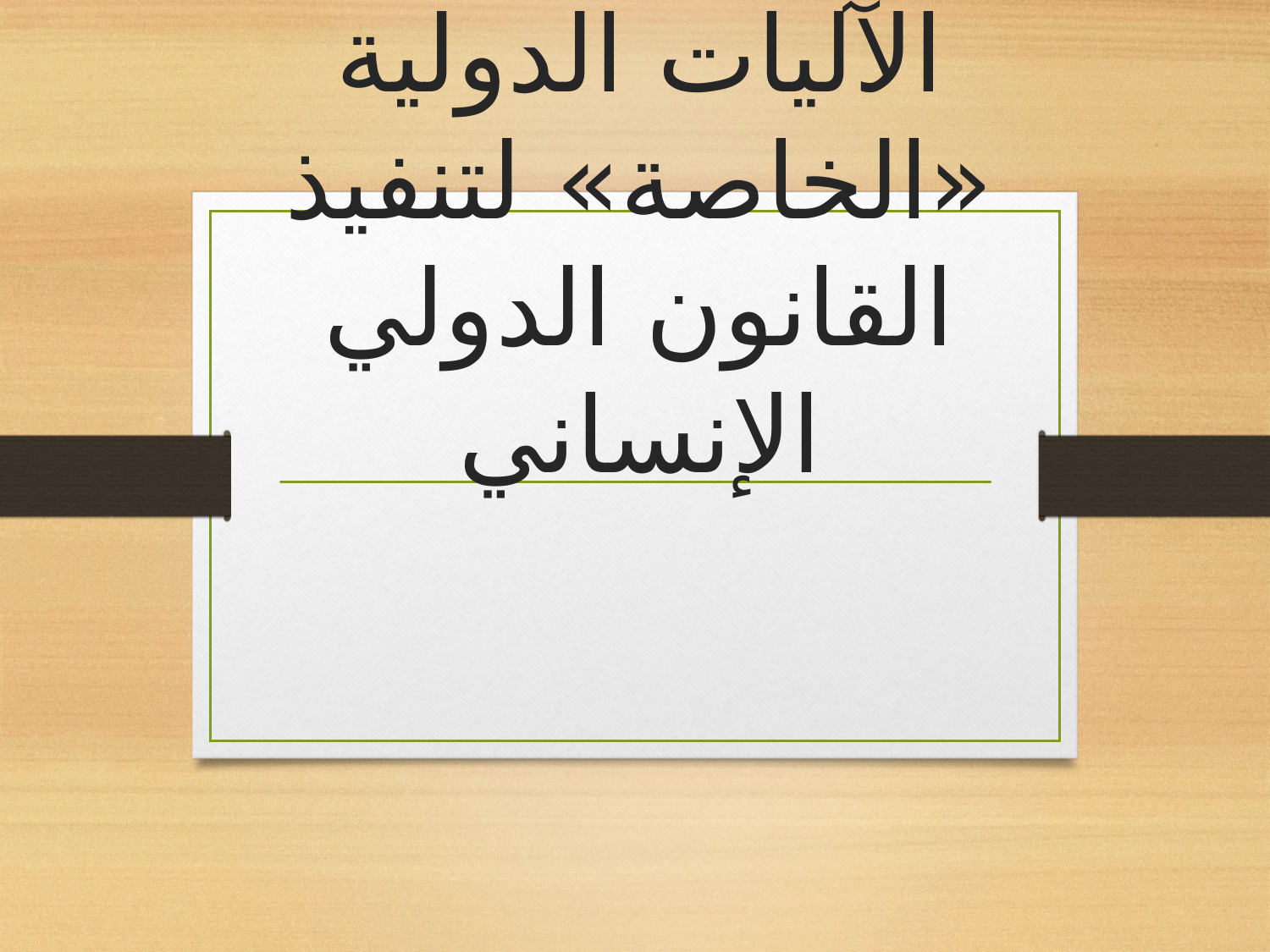

# الآليات الدولية «الخاصة» لتنفيذ القانون الدولي الإنساني